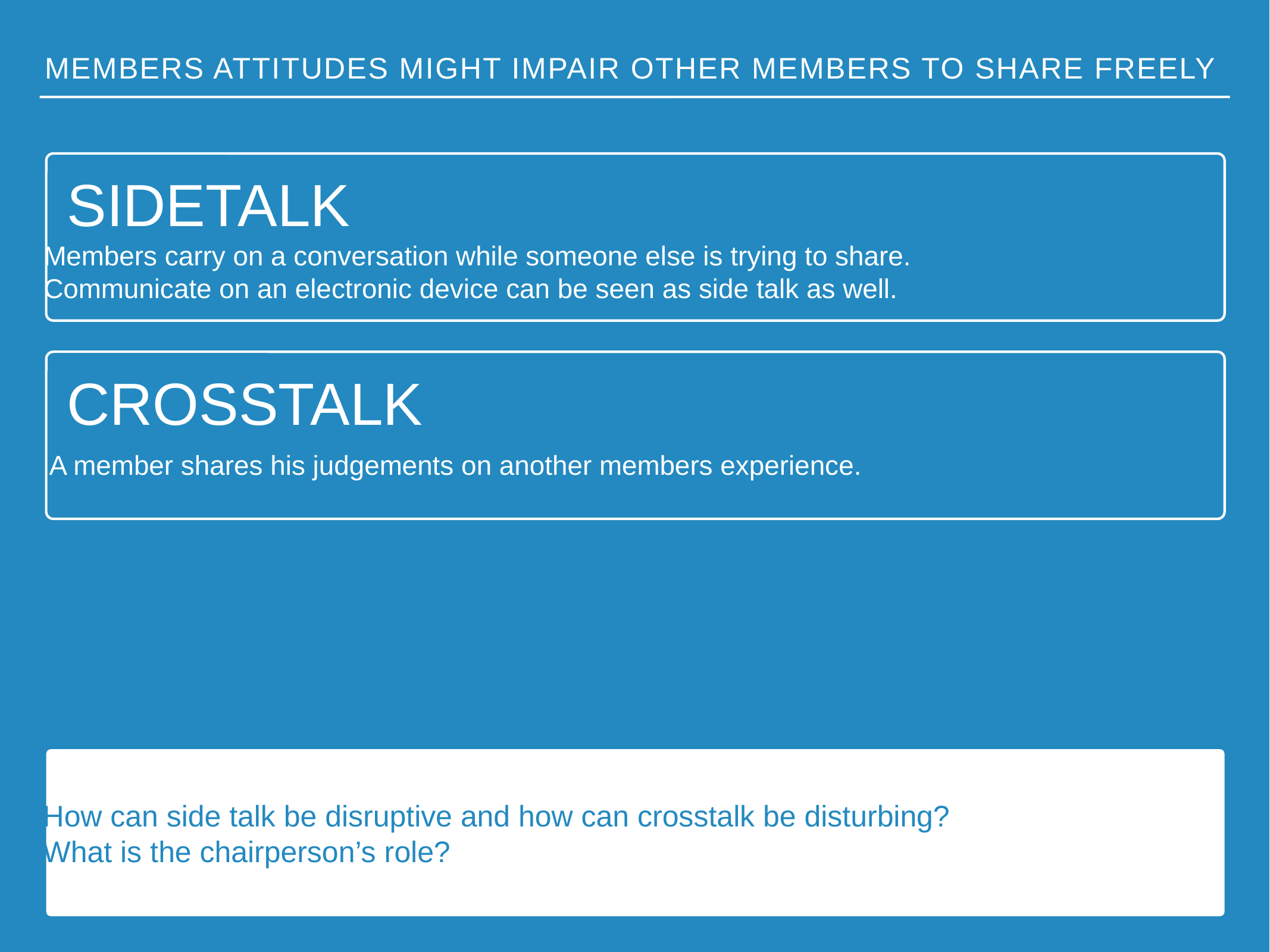

Members attitudes might impair other members to share freely

# Sidetalk
Members carry on a conversation while someone else is trying to share.
Communicate on an electronic device can be seen as side talk as well.

crosstalk
A member shares his judgements on another members experience.

How can side talk be disruptive and how can crosstalk be disturbing?
What is the chairperson’s role?